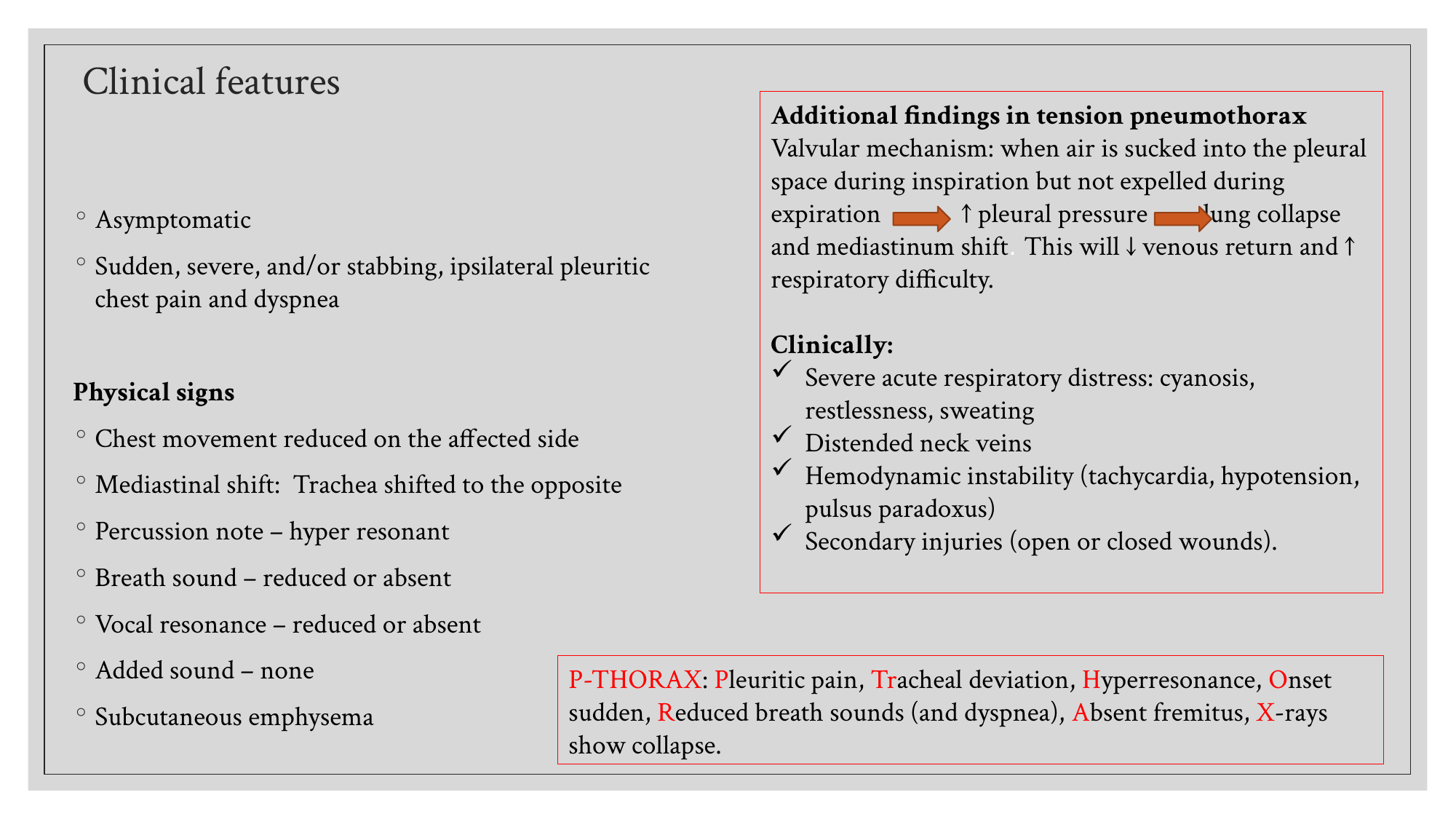

# Clinical features
Additional findings in tension pneumothorax
Valvular mechanism: when air is sucked into the pleural space during inspiration but not expelled during expiration             ↑ pleural pressure         lung collapse and mediastinum shift. This will ↓ venous return and ↑ respiratory difficulty.

Clinically:
Severe acute respiratory distress: cyanosis, restlessness, sweating
Distended neck veins
Hemodynamic instability (tachycardia, hypotension, pulsus paradoxus)
Secondary injuries (open or closed wounds).

Asymptomatic
Sudden, severe, and/or stabbing, ipsilateral pleuritic chest pain and dyspnea

Physical signs
Chest movement reduced on the affected side
Mediastinal shift:  Trachea shifted to the opposite
Percussion note – hyper resonant
Breath sound – reduced or absent
Vocal resonance – reduced or absent
Added sound – none
Subcutaneous emphysema

P-THORAX: Pleuritic pain, Tracheal deviation, Hyperresonance, Onset sudden, Reduced breath sounds (and dyspnea), Absent fremitus, X-rays show collapse.